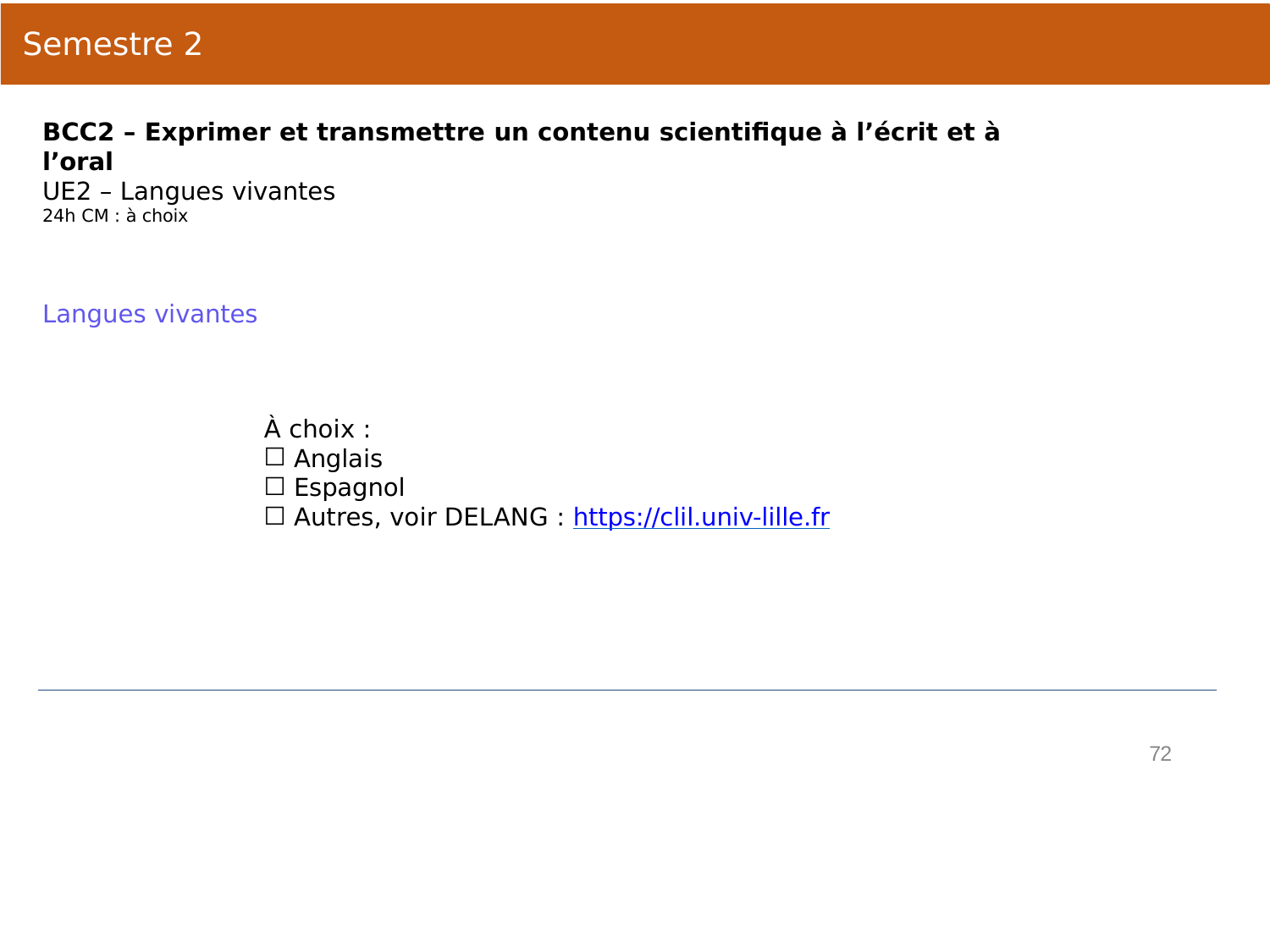

Parcours Égypte et Proche-Orient

# Semestre 2
BCC2 – Exprimer et transmettre un contenu scientifique à l’écrit et à l’oral
UE2 – Langues vivantes
24h CM : à choix
Langues vivantes
À choix :
Anglais
Espagnol
Autres, voir DELANG : https://clil.univ-lille.fr

72